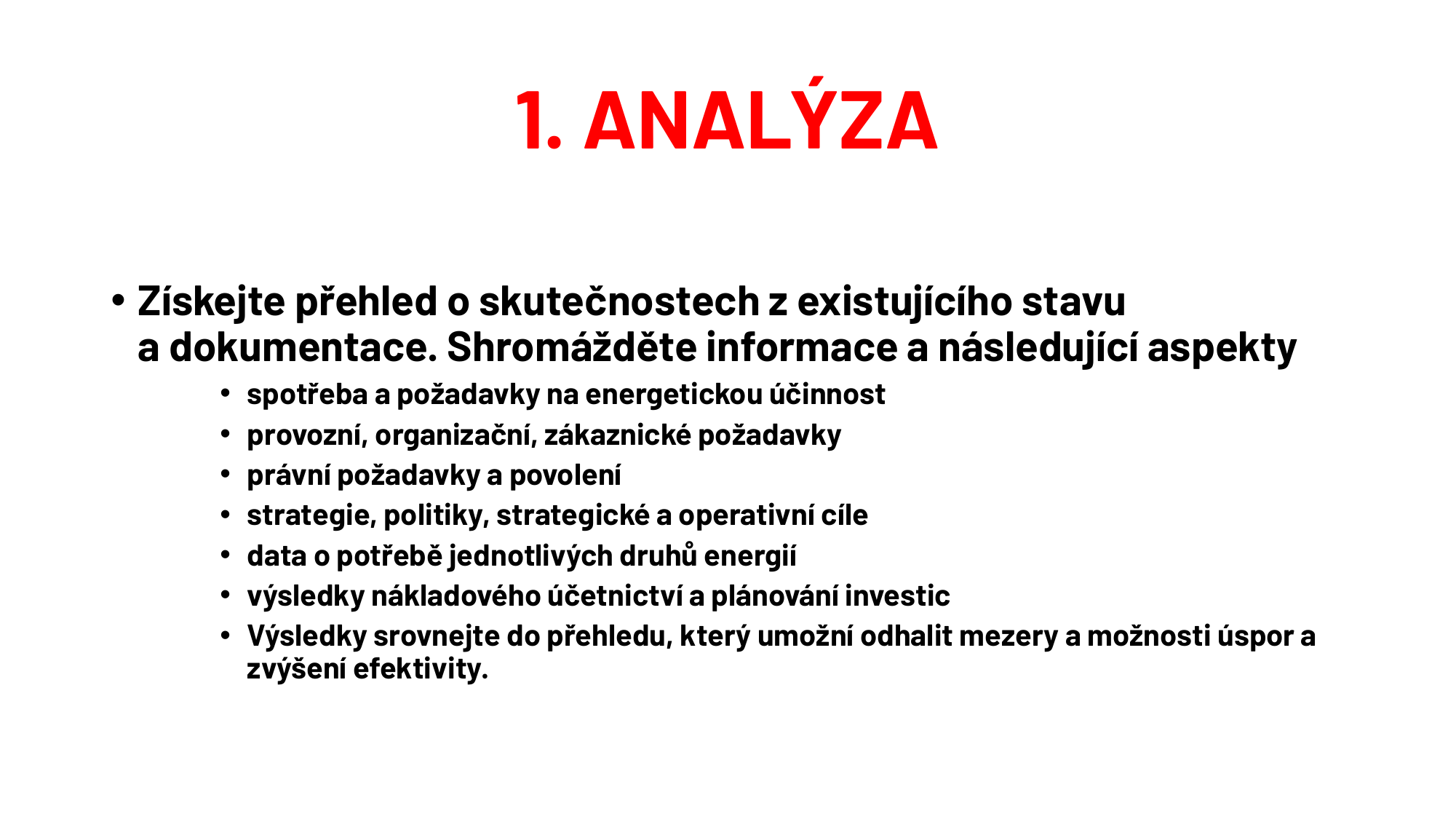

# 1. ANALÝZA
Získejte přehled o skutečnostech z existujícího stavu
a dokumentace. Shromážděte informace a následující aspekty
spotřeba a požadavky na energetickou účinnost
provozní, organizační, zákaznické požadavky
právní požadavky a povolení
strategie, politiky, strategické a operativní cíle
data o potřebě jednotlivých druhů energií
výsledky nákladového účetnictví a plánování investic
Výsledky srovnejte do přehledu, který umožní odhalit mezery a možnosti úspor a zvýšení efektivity.